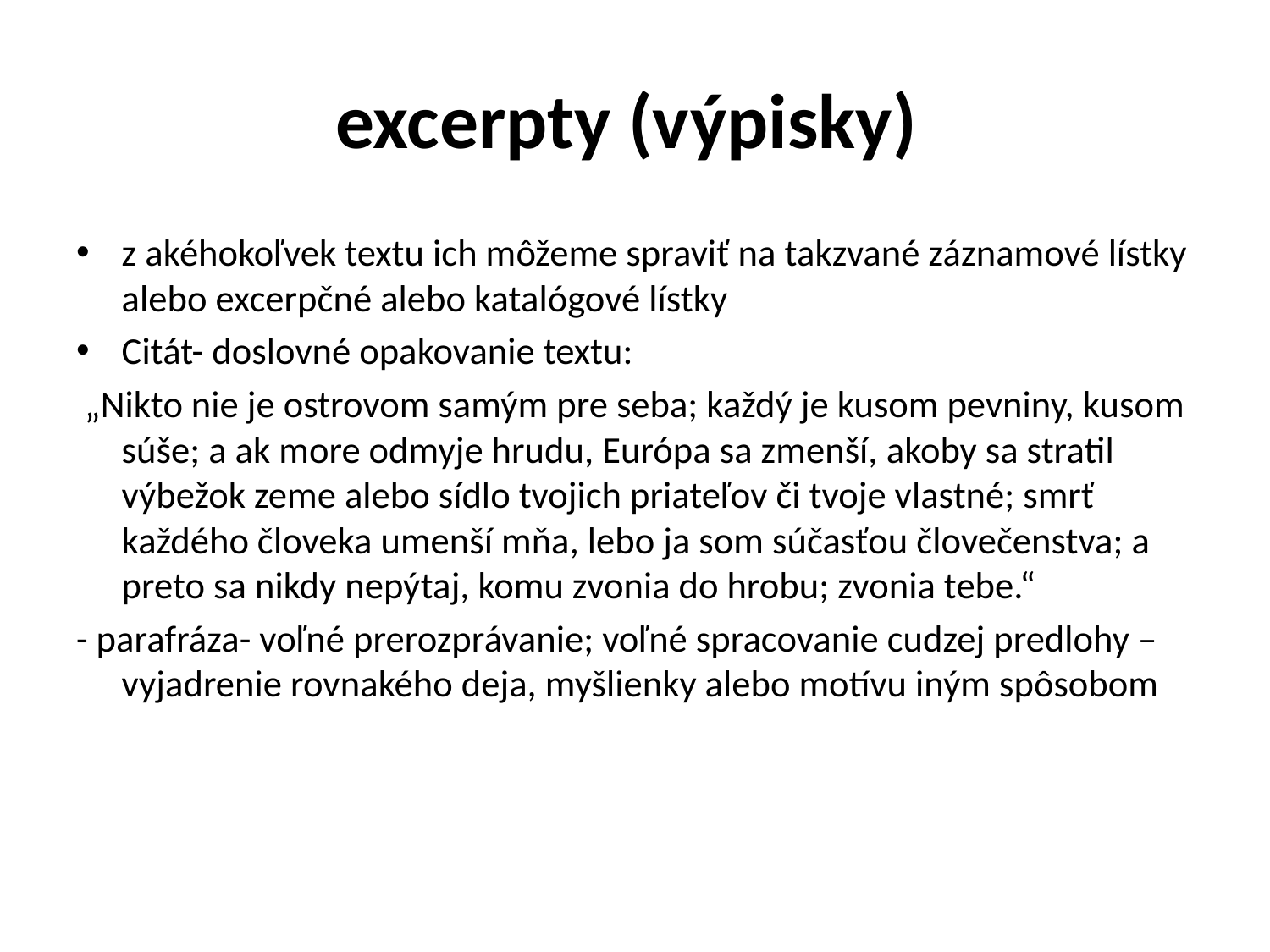

# excerpty (výpisky)
z akéhokoľvek textu ich môžeme spraviť na takzvané záznamové lístky alebo excerpčné alebo katalógové lístky
Citát- doslovné opakovanie textu:
 „Nikto nie je ostrovom samým pre seba; každý je kusom pevniny, kusom súše; a ak more odmyje hrudu, Európa sa zmenší, akoby sa stratil výbežok zeme alebo sídlo tvojich priateľov či tvoje vlastné; smrť každého človeka umenší mňa, lebo ja som súčasťou človečenstva; a preto sa nikdy nepýtaj, komu zvonia do hrobu; zvonia tebe.“
- parafráza- voľné prerozprávanie; voľné spracovanie cudzej predlohy – vyjadrenie rovnakého deja, myšlienky alebo motívu iným spôsobom